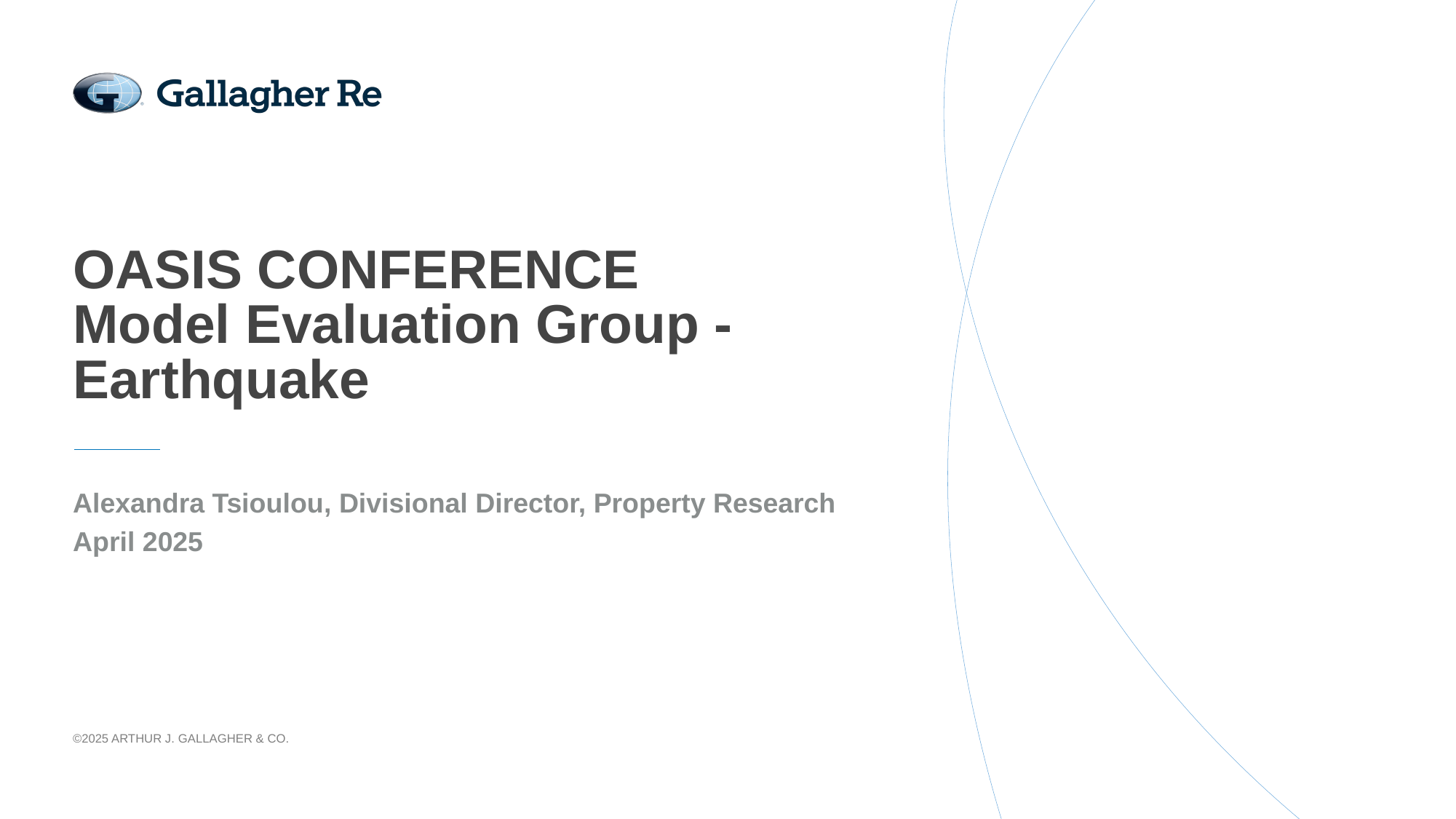

# OASIS CONFERENCE Model Evaluation Group - Earthquake
Alexandra Tsioulou, Divisional Director, Property Research
April 2025
©2025 ARTHUR J. GALLAGHER & CO.